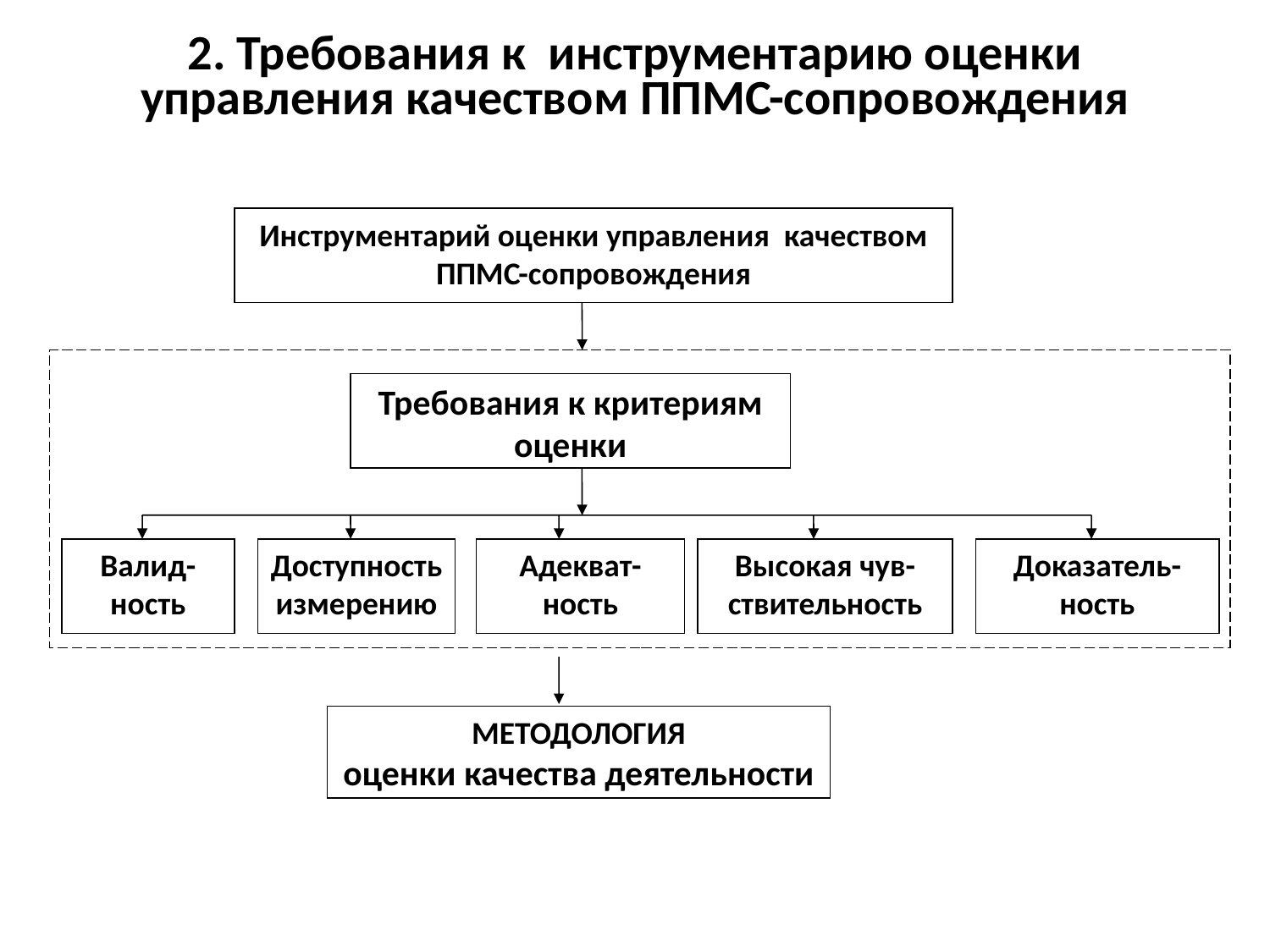

2. Требования к  инструментарию оценки управления качеством ППМС-сопровождения
Инструментарий оценки управления  качеством ППМС-сопровождения

Требования к критериям
оценки

Валид-ность
Доступность измерению
Адекват-ность
Высокая чув-
ствительность
Доказатель-ность

МЕТОДОЛОГИЯ
оценки качества деятельности